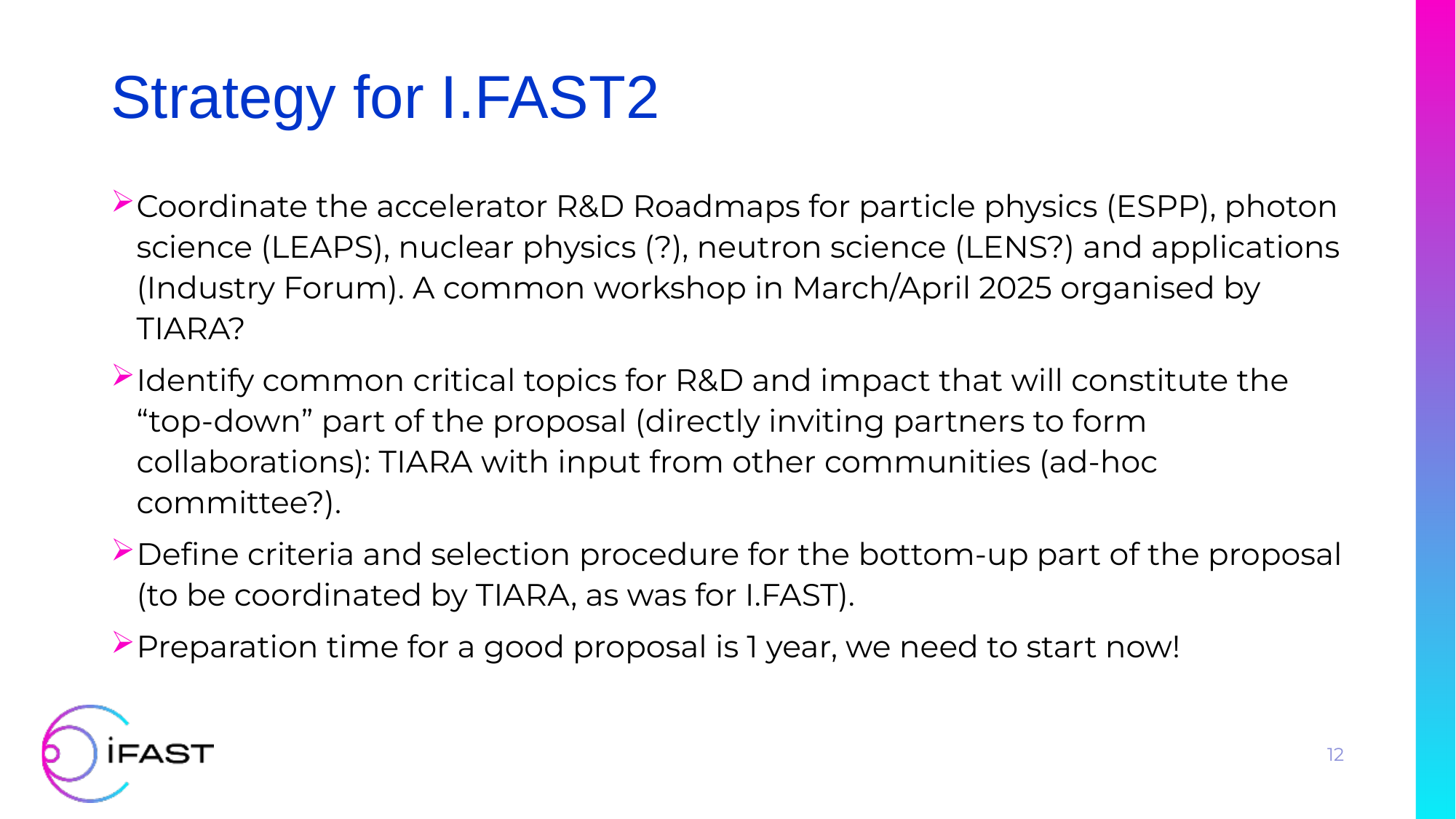

# Strategy for I.FAST2
Coordinate the accelerator R&D Roadmaps for particle physics (ESPP), photon science (LEAPS), nuclear physics (?), neutron science (LENS?) and applications (Industry Forum). A common workshop in March/April 2025 organised by TIARA?
Identify common critical topics for R&D and impact that will constitute the “top-down” part of the proposal (directly inviting partners to form collaborations): TIARA with input from other communities (ad-hoc committee?).
Define criteria and selection procedure for the bottom-up part of the proposal (to be coordinated by TIARA, as was for I.FAST).
Preparation time for a good proposal is 1 year, we need to start now!
12